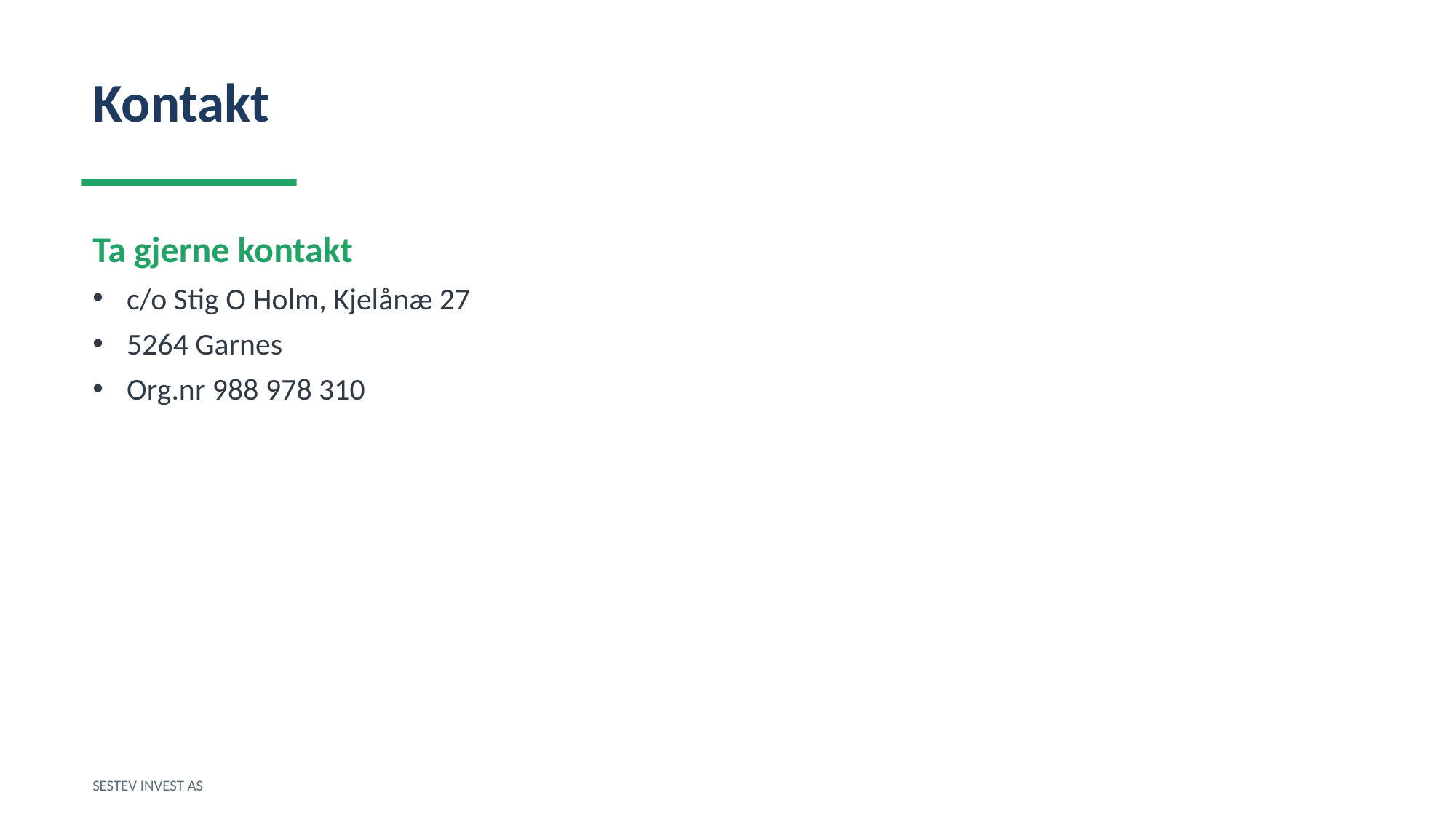

Kontakt

Ta gjerne kontakt
c/o Stig O Holm, Kjelånæ 27
5264 Garnes
Org.nr 988 978 310
SESTEV INVEST AS